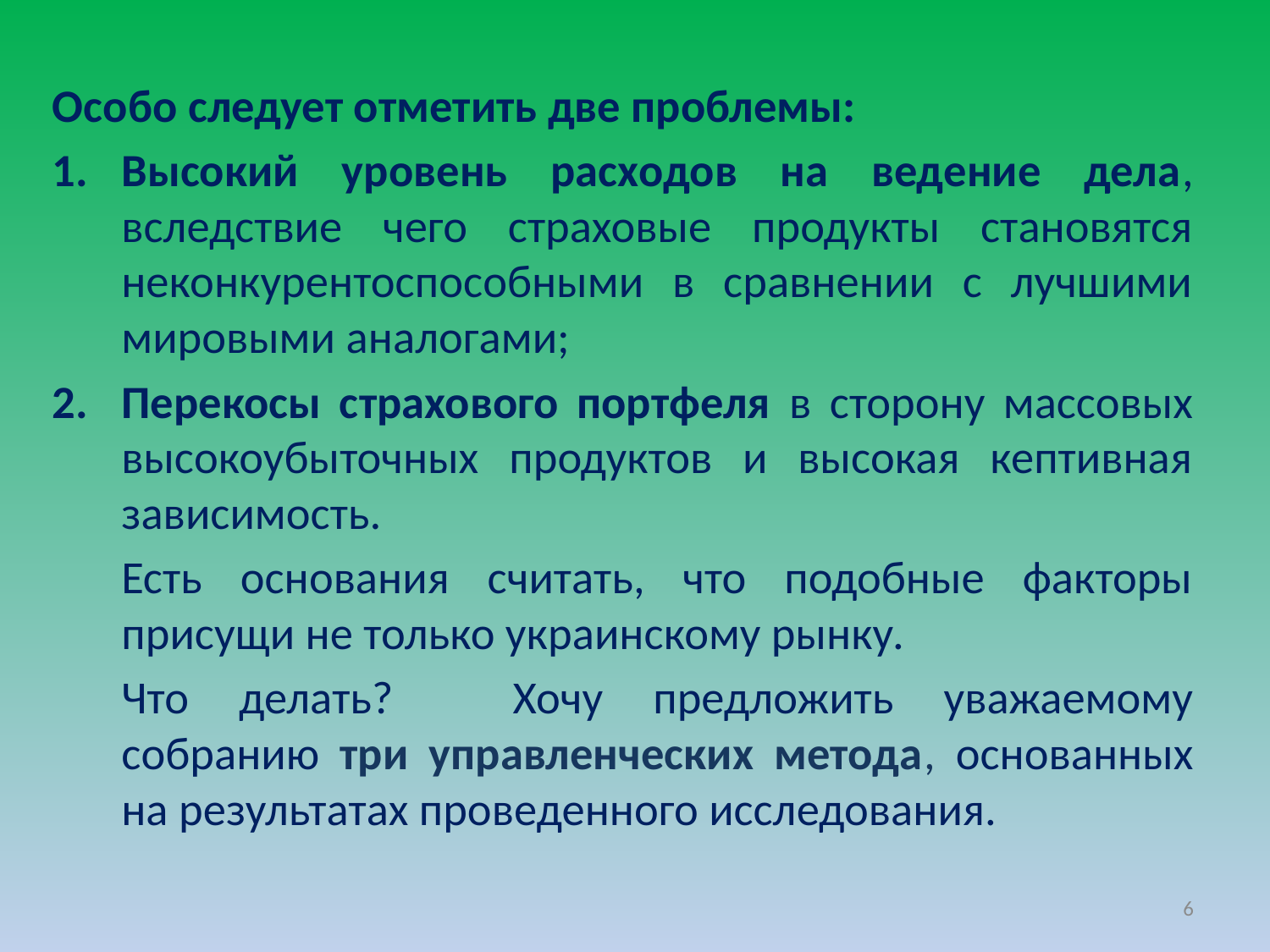

Особо следует отметить две проблемы:
Высокий уровень расходов на ведение дела, вследствие чего страховые продукты становятся неконкурентоспособными в сравнении с лучшими мировыми аналогами;
Перекосы страхового портфеля в сторону массовых высокоубыточных продуктов и высокая кептивная зависимость.
		Есть основания считать, что подобные факторы присущи не только украинскому рынку.
		Что делать? 	Хочу предложить уважаемому собранию три управленческих метода, основанных на результатах проведенного исследования.
6